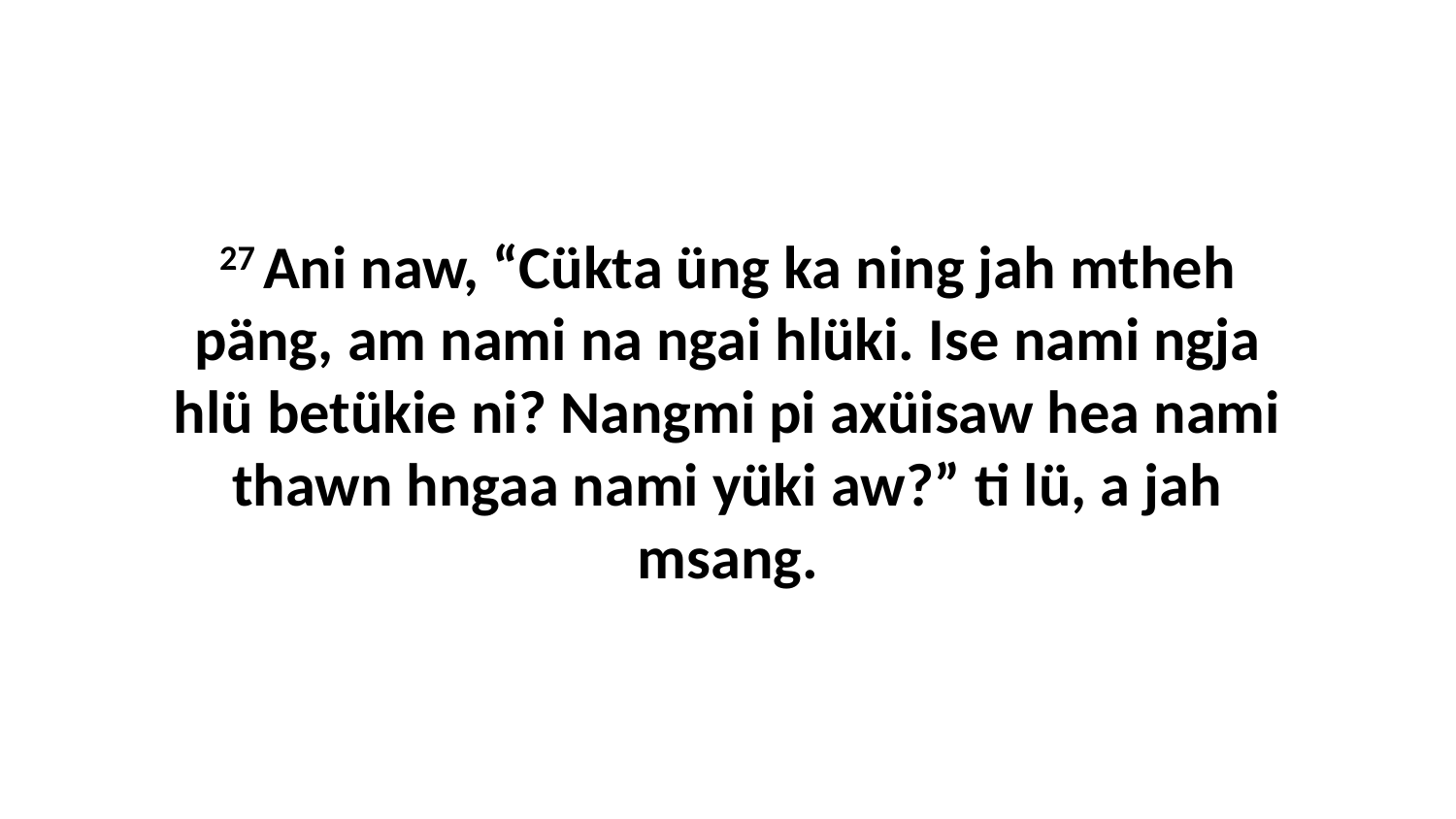

27 Ani naw, “Cükta üng ka ning jah mtheh päng, am nami na ngai hlüki. Ise nami ngja hlü betükie ni? Nangmi pi axüisaw hea nami thawn hngaa nami yüki aw?” ti lü, a jah msang.